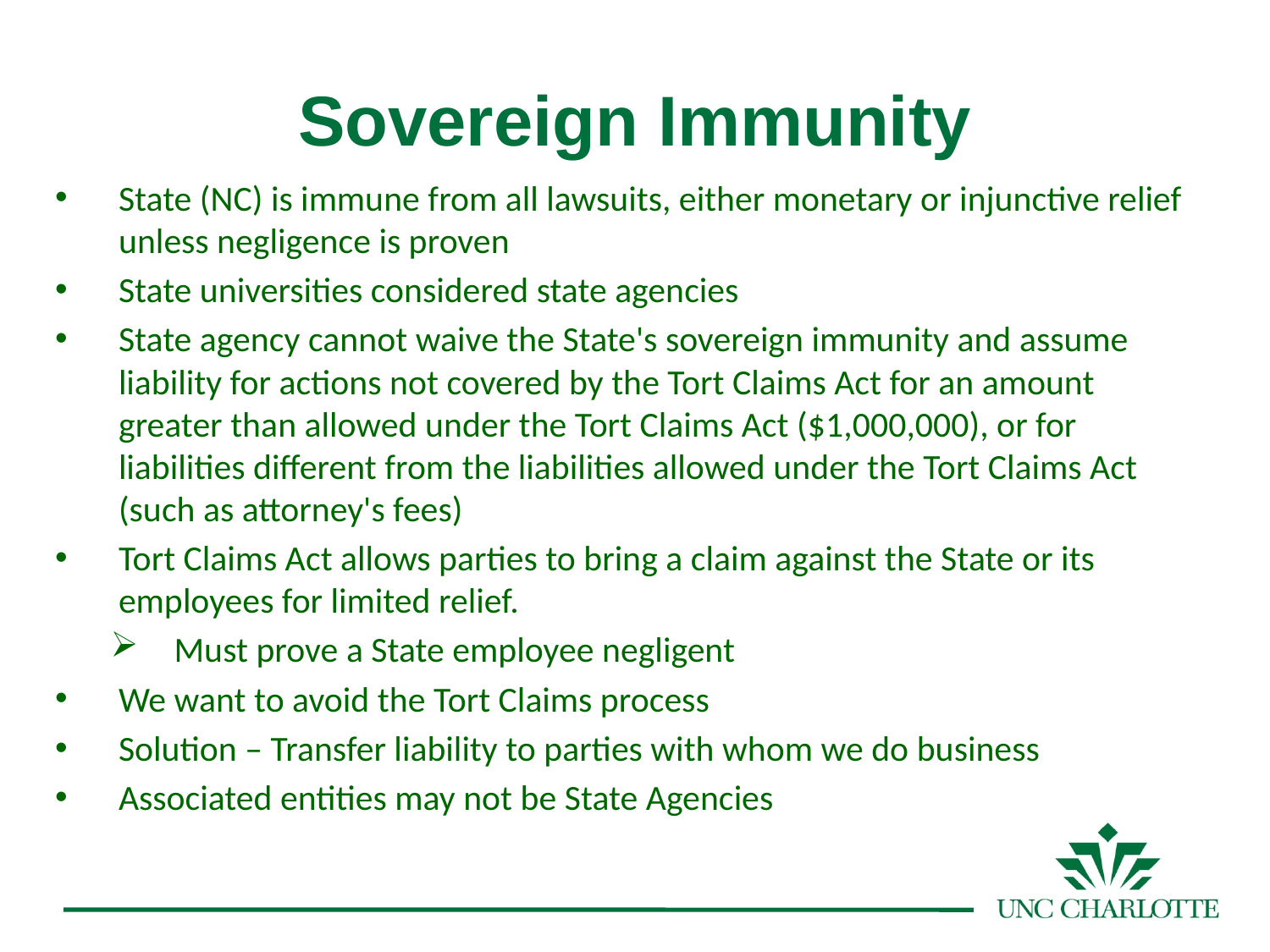

# Sovereign Immunity
State (NC) is immune from all lawsuits, either monetary or injunctive relief unless negligence is proven
State universities considered state agencies
State agency cannot waive the State's sovereign immunity and assume liability for actions not covered by the Tort Claims Act for an amount greater than allowed under the Tort Claims Act ($1,000,000), or for liabilities different from the liabilities allowed under the Tort Claims Act (such as attorney's fees)
Tort Claims Act allows parties to bring a claim against the State or its employees for limited relief.
Must prove a State employee negligent
We want to avoid the Tort Claims process
Solution – Transfer liability to parties with whom we do business
Associated entities may not be State Agencies